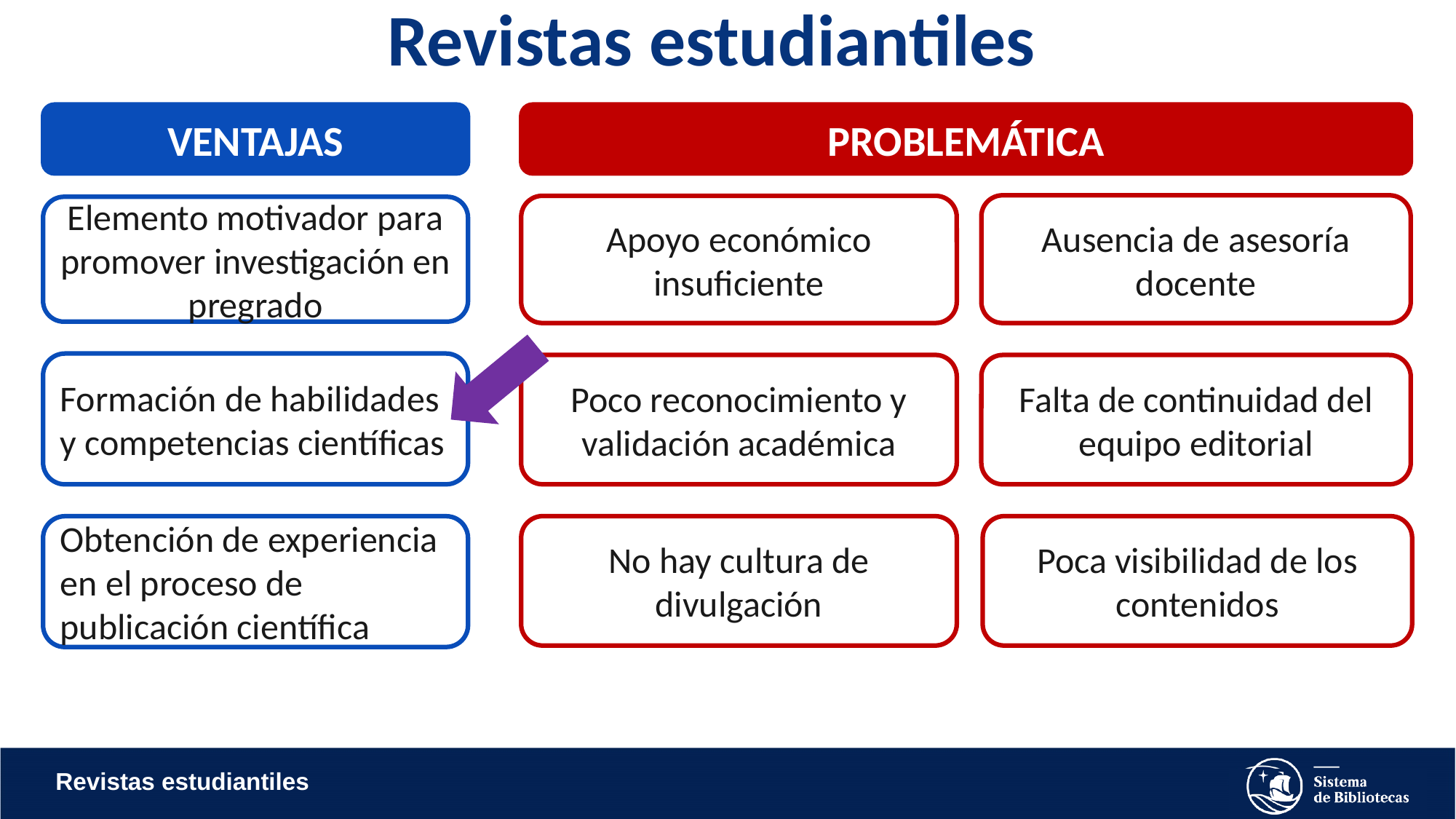

# Revistas estudiantiles
VENTAJAS
PROBLEMÁTICA

Ausencia de asesoría docente
Apoyo económico insuficiente
Elemento motivador para promover investigación en pregrado

Formación de habilidades y competencias científicas
Poco reconocimiento y validación académica
Falta de continuidad del equipo editorial
Obtención de experiencia en el proceso de publicación científica
No hay cultura de divulgación
Poca visibilidad de los contenidos